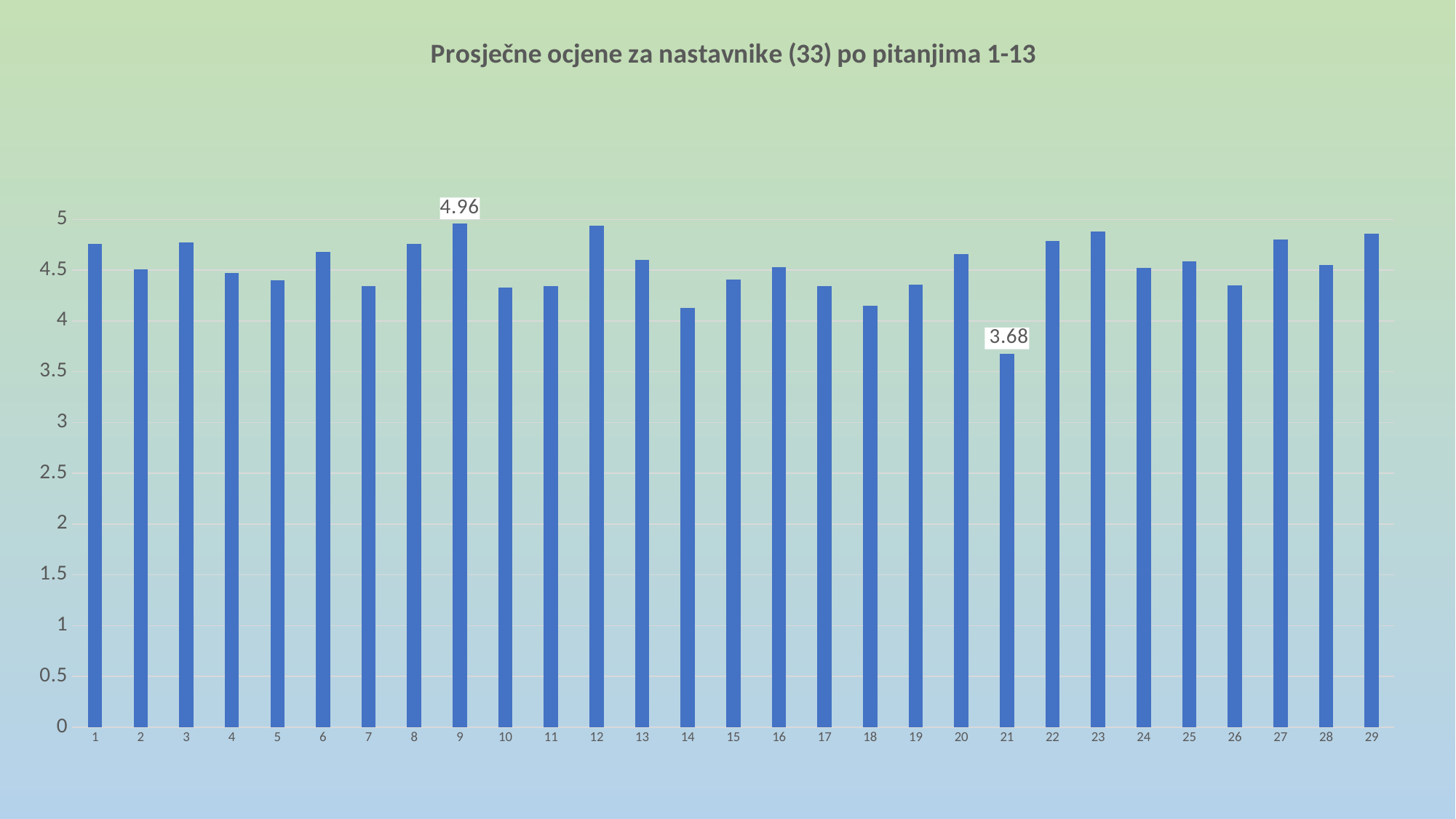

### Chart: Prosječne ocjene za nastavnike (33) po pitanjima 1-13

| Category |  |
|---|---|
| 1 | 4.76 |
| 2 | 4.51 |
| 3 | 4.77 |
| 4 | 4.47 |
| 5 | 4.4 |
| 6 | 4.68 |
| 7 | 4.34 |
| 8 | 4.76 |
| 9 | 4.96 |
| 10 | 4.33 |
| 11 | 4.34 |
| 12 | 4.94 |
| 13 | 4.6 |
| 14 | 4.13 |
| 15 | 4.41 |
| 16 | 4.53 |
| 17 | 4.34 |
| 18 | 4.15 |
| 19 | 4.36 |
| 20 | 4.66 |
| 21 | 3.68 |
| 22 | 4.79 |
| 23 | 4.88 |
| 24 | 4.52 |
| 25 | 4.59 |
| 26 | 4.35 |
| 27 | 4.8 |
| 28 | 4.55 |
| 29 | 4.86 |